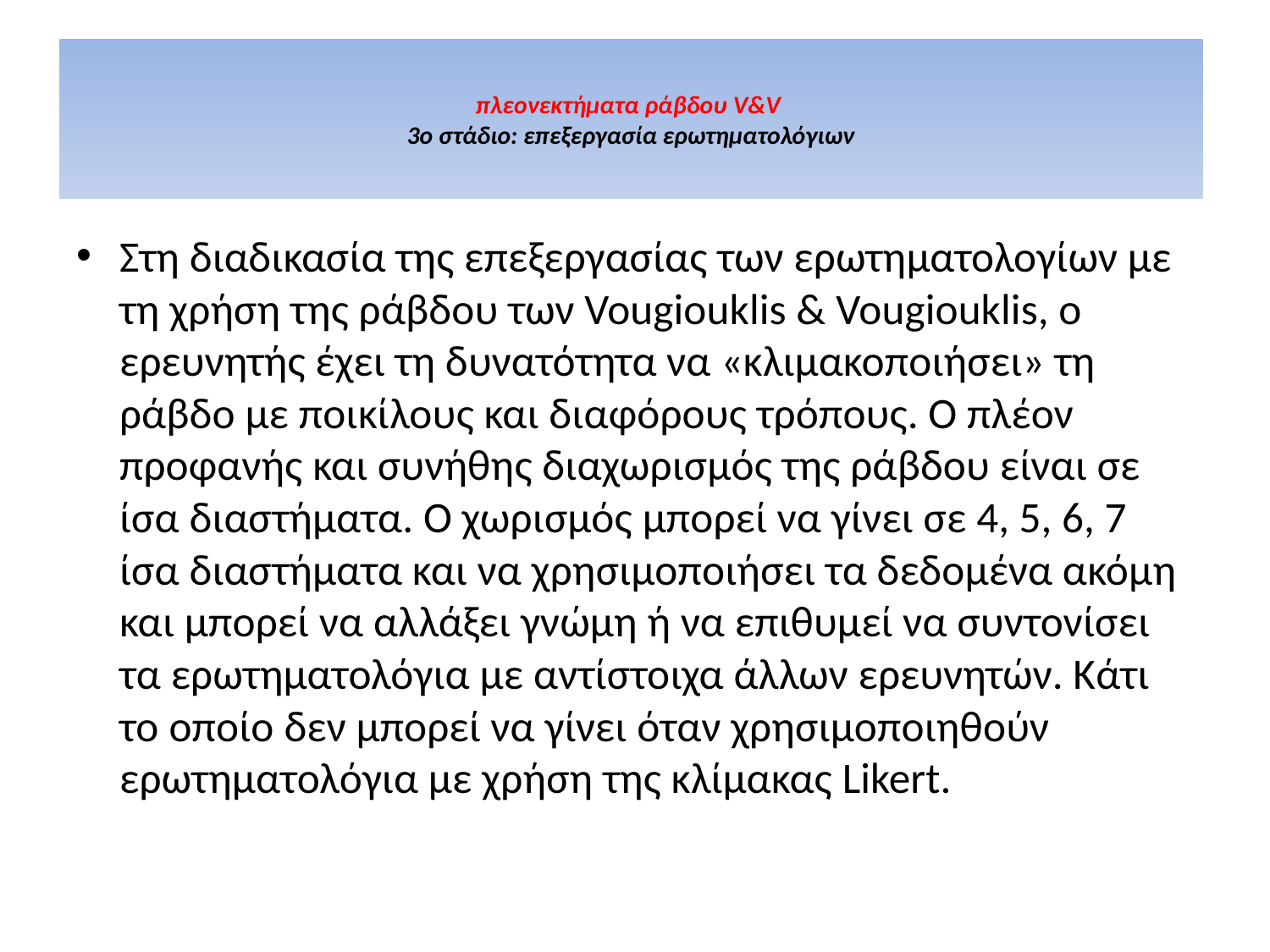

# πλεονεκτήματα ράβδου V&V 3o στάδιο: επεξεργασία ερωτηματολόγιων
Στη διαδικασία της επεξεργασίας των ερωτηματολογίων με τη χρήση της ράβδου των Vougiouklis & Vougiouklis, ο ερευνητής έχει τη δυνατότητα να «κλιμακοποιήσει» τη ράβδο με ποικίλους και διαφόρους τρόπους. Ο πλέον προφανής και συνήθης διαχωρισμός της ράβδου είναι σε ίσα διαστήματα. Ο χωρισμός μπορεί να γίνει σε 4, 5, 6, 7 ίσα διαστήματα και να χρησιμοποιήσει τα δεδομένα ακόμη και μπορεί να αλλάξει γνώμη ή να επιθυμεί να συντονίσει τα ερωτηματολόγια με αντίστοιχα άλλων ερευνητών. Κάτι το οποίο δεν μπορεί να γίνει όταν χρησιμοποιηθούν ερωτηματολόγια με χρήση της κλίμακας Likert.